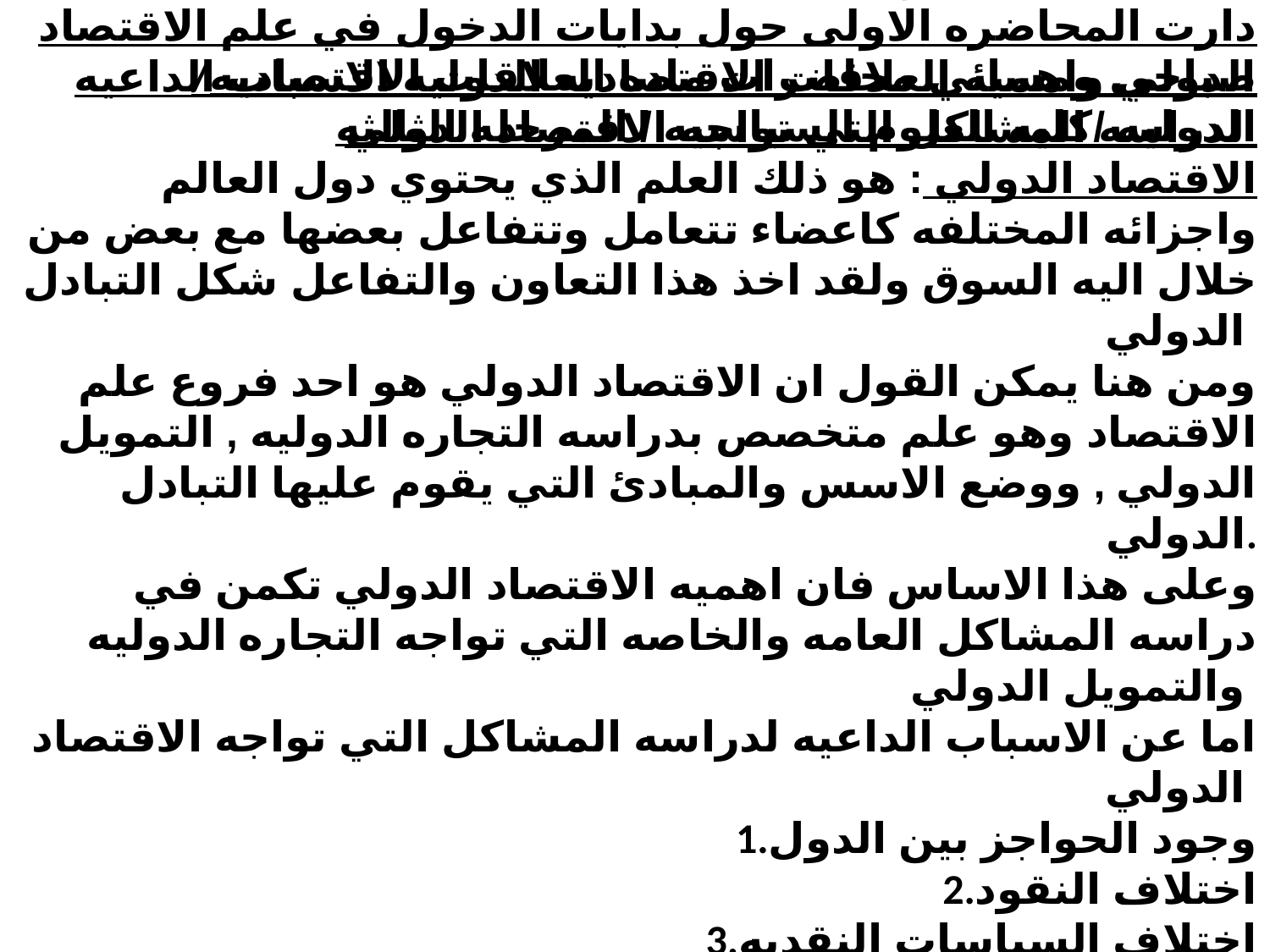

/صباحي ومسائي محاضرات ماده العلاقات الاقتصاديه الدوليه /كليه العلوم السياسيه / المرحله الثالثه
استاذ الماده : د. زينب عبدالله
دارت المحاضره الاولى حول بدايات الدخول في علم الاقتصاد الدولي واهميه العلاقات الاقتصاديه الدوليه الاسباب الداعيه لدراسه المشاكل التي تواجه الاقتصاد الدولي
الاقتصاد الدولي : هو ذلك العلم الذي يحتوي دول العالم واجزائه المختلفه كاعضاء تتعامل وتتفاعل بعضها مع بعض من خلال اليه السوق ولقد اخذ هذا التعاون والتفاعل شكل التبادل الدولي
ومن هنا يمكن القول ان الاقتصاد الدولي هو احد فروع علم الاقتصاد وهو علم متخصص بدراسه التجاره الدوليه , التمويل الدولي , ووضع الاسس والمبادئ التي يقوم عليها التبادل الدولي.
وعلى هذا الاساس فان اهميه الاقتصاد الدولي تكمن في دراسه المشاكل العامه والخاصه التي تواجه التجاره الدوليه والتمويل الدولي
اما عن الاسباب الداعيه لدراسه المشاكل التي تواجه الاقتصاد الدولي
1.وجود الحواجز بين الدول
2.اختلاف النقود
3.اختلاف السياسات النقديه
4.اختلاف الانظمه السياسيه
5.اختلاف الموارد الماديه والبشريه